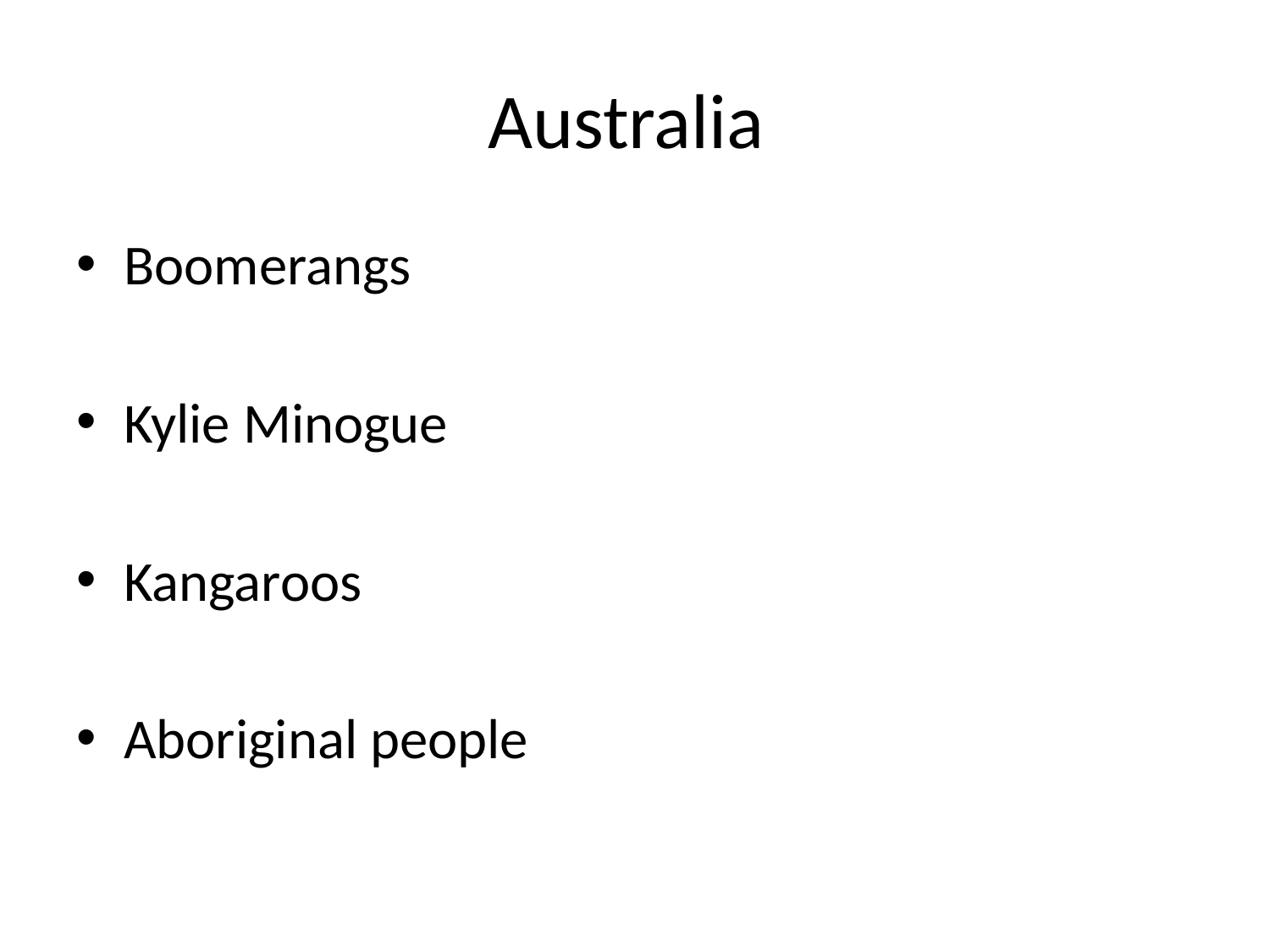

# Australia
Boomerangs

Kylie Minogue

Kangaroos

Aboriginal people